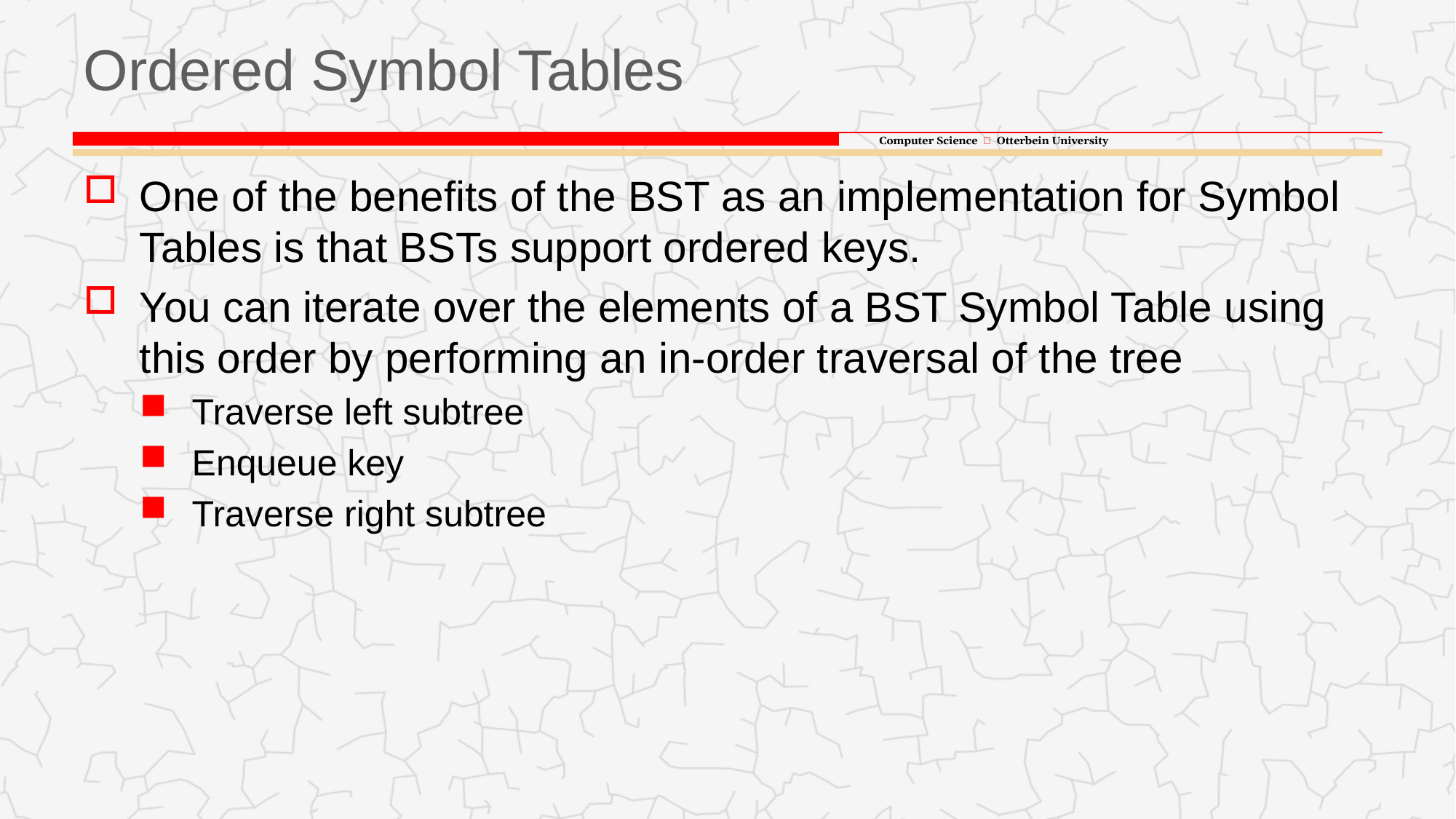

# Ordered Symbol Tables
One of the benefits of the BST as an implementation for Symbol Tables is that BSTs support ordered keys.
You can iterate over the elements of a BST Symbol Table using this order by performing an in-order traversal of the tree
Traverse left subtree
Enqueue key
Traverse right subtree